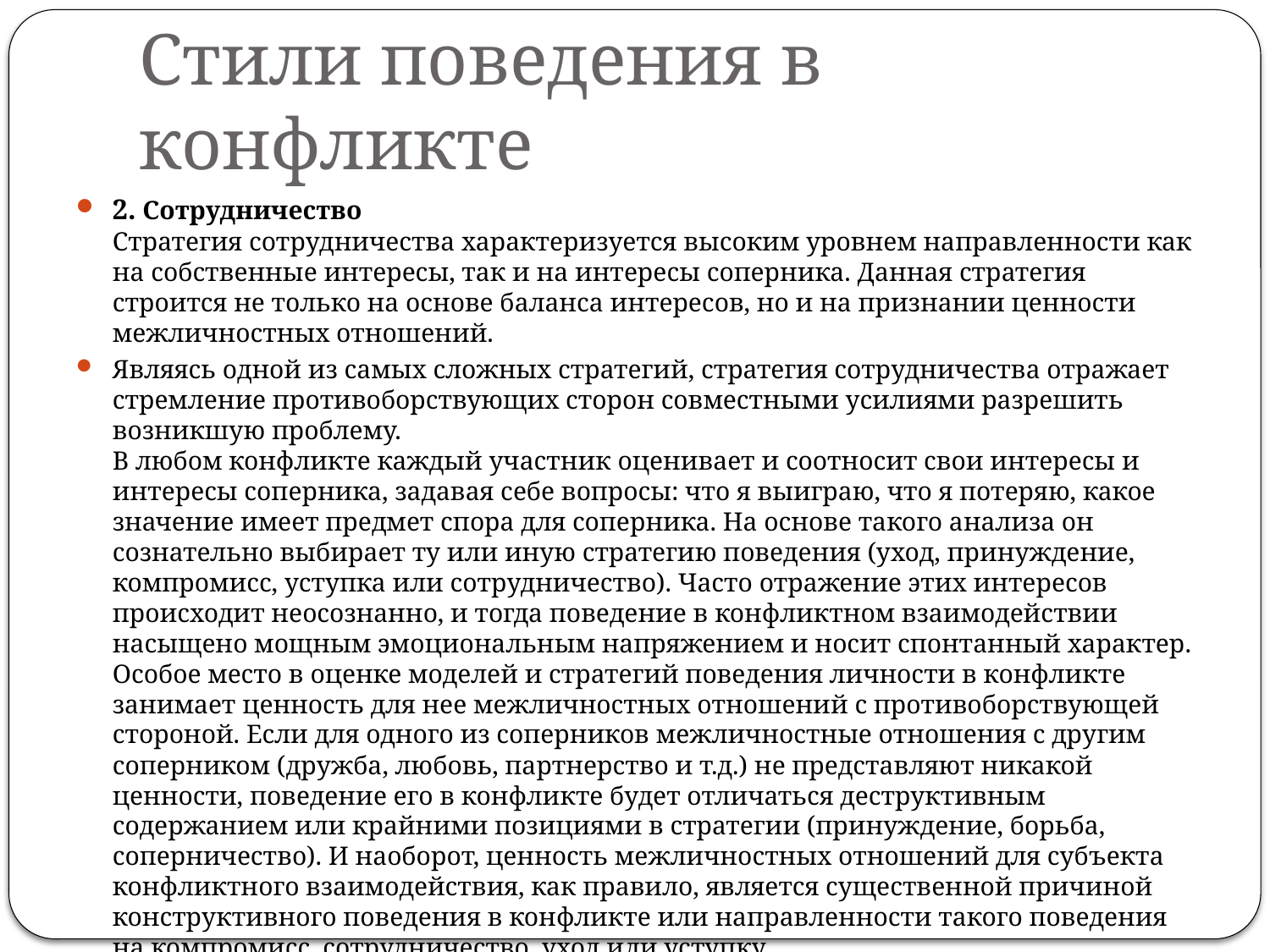

# Стили поведения в конфликте
2. Сотрудничество
Стратегия сотрудничества характеризуется высоким уровнем направленности как на собственные интересы, так и на интересы соперника. Данная стратегия строится не только на основе баланса интересов, но и на признании ценности межличностных отношений.
Являясь одной из самых сложных стратегий, стратегия сотрудничества отражает стремление противоборствующих сторон совместными усилиями разрешить возникшую проблему.
В любом конфликте каждый участник оценивает и соотносит свои интересы и интересы соперника, задавая себе вопросы: что я выиграю, что я потеряю, какое значение имеет предмет спора для соперника. На основе такого анализа он сознательно выбирает ту или иную стратегию поведения (уход, принуждение, компромисс, уступка или сотрудничество). Часто отражение этих интересов происходит неосознанно, и тогда поведение в конфликтном взаимодействии насыщено мощным эмоциональным напряжением и носит спонтанный характер.
Особое место в оценке моделей и стратегий поведения личности в конфликте занимает ценность для нее межличностных отношений с противоборствующей стороной. Если для одного из соперников межличностные отношения с другим соперником (дружба, любовь, партнерство и т.д.) не представляют никакой ценности, поведение его в конфликте будет отличаться деструктивным содержанием или крайними позициями в стратегии (принуждение, борьба, соперничество). И наоборот, ценность межличностных отношений для субъекта конфликтного взаимодействия, как правило, является существенной причиной конструктивного поведения в конфликте или направленности такого поведения на компромисс, сотрудничество, уход или уступку.